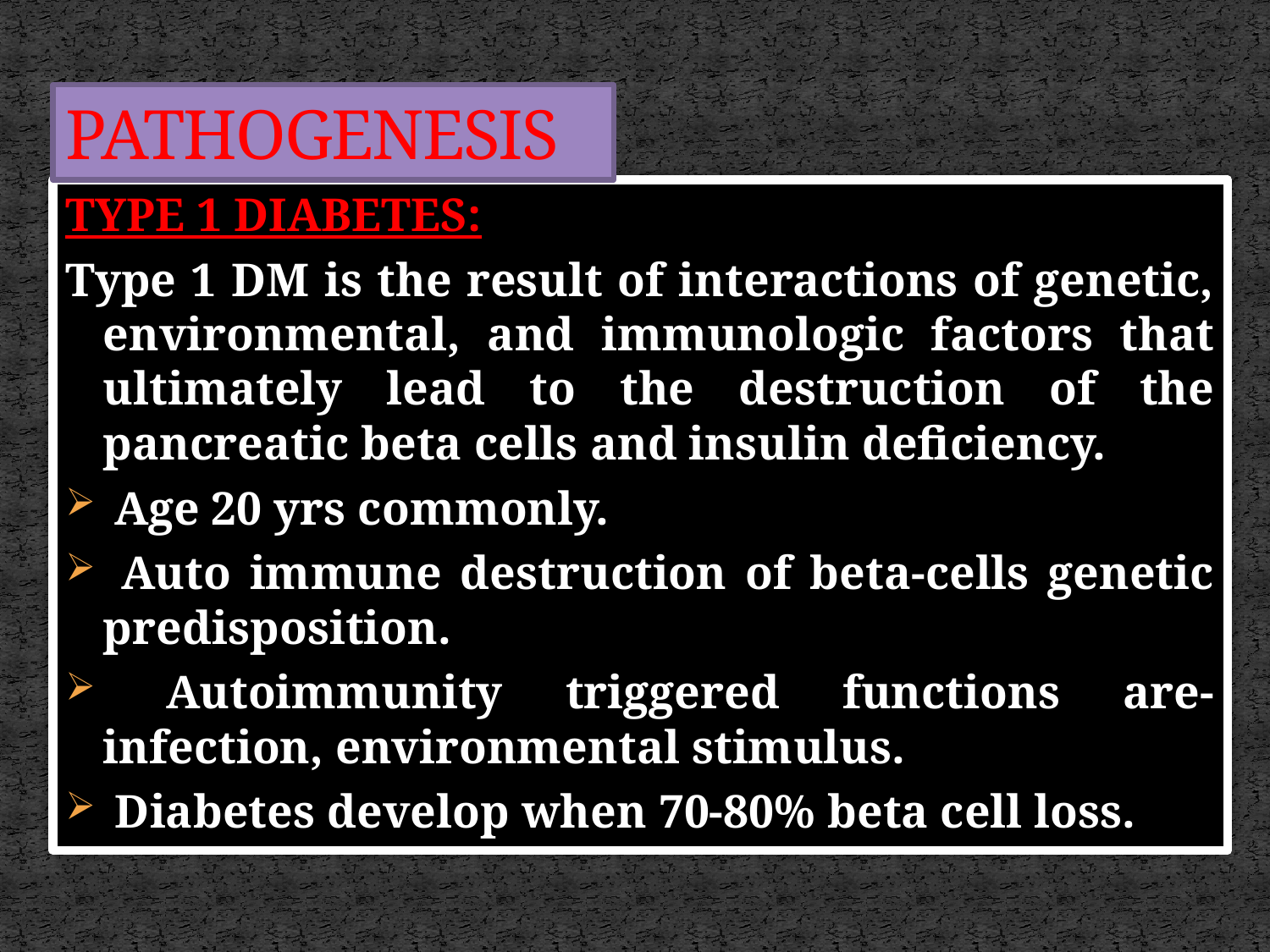

# PATHOGENESIS
TYPE 1 DIABETES:
Type 1 DM is the result of interactions of genetic, environmental, and immunologic factors that ultimately lead to the destruction of the pancreatic beta cells and insulin deficiency.
 Age 20 yrs commonly.
 Auto immune destruction of beta-cells genetic predisposition.
 Autoimmunity triggered functions are- infection, environmental stimulus.
 Diabetes develop when 70-80% beta cell loss.